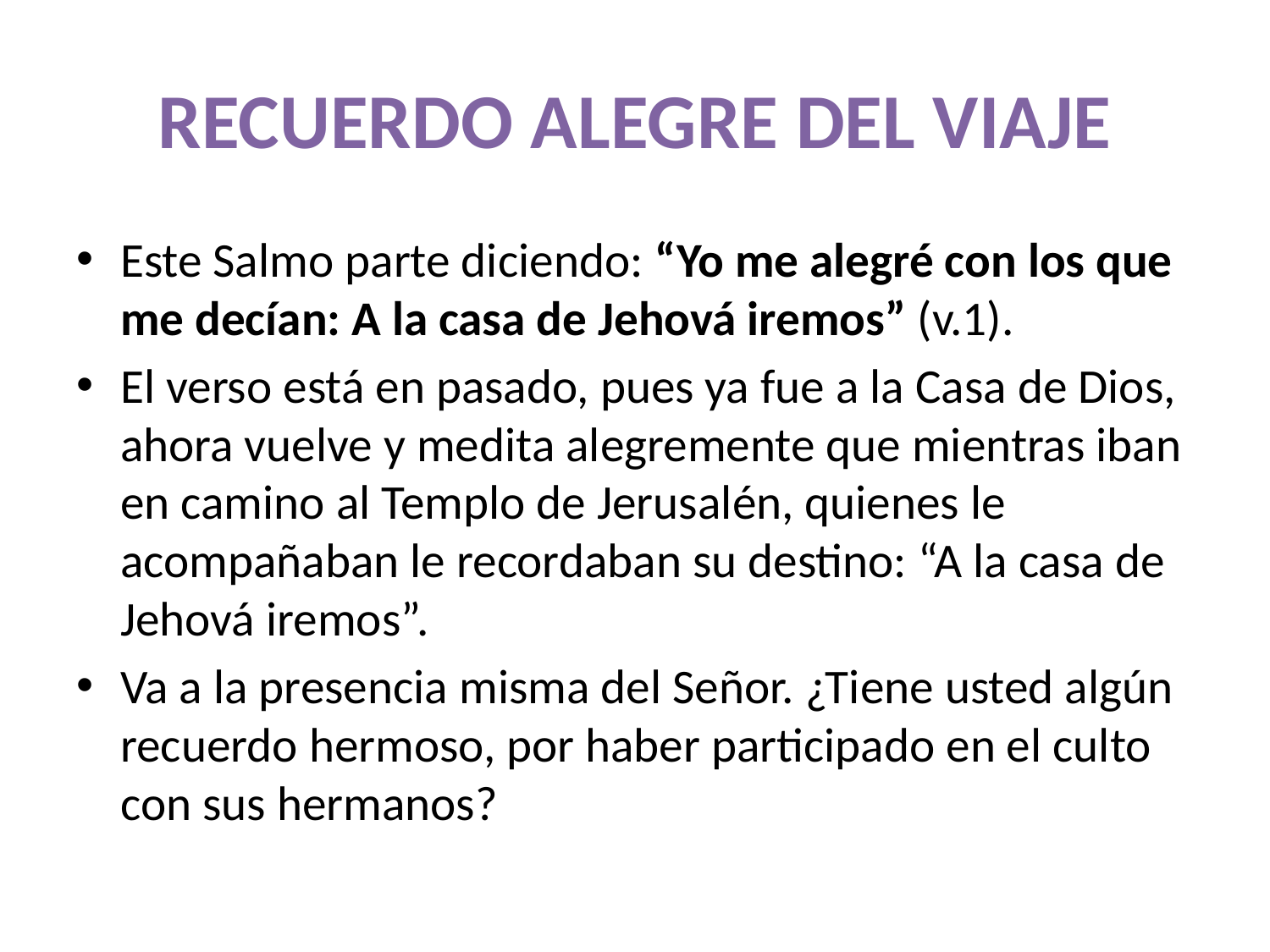

# RECUERDO ALEGRE DEL VIAJE
Este Salmo parte diciendo: “Yo me alegré con los que me decían: A la casa de Jehová iremos” (v.1).
El verso está en pasado, pues ya fue a la Casa de Dios, ahora vuelve y medita alegremente que mientras iban en camino al Templo de Jerusalén, quienes le acompañaban le recordaban su destino: “A la casa de Jehová iremos”.
Va a la presencia misma del Señor. ¿Tiene usted algún recuerdo hermoso, por haber participado en el culto con sus hermanos?